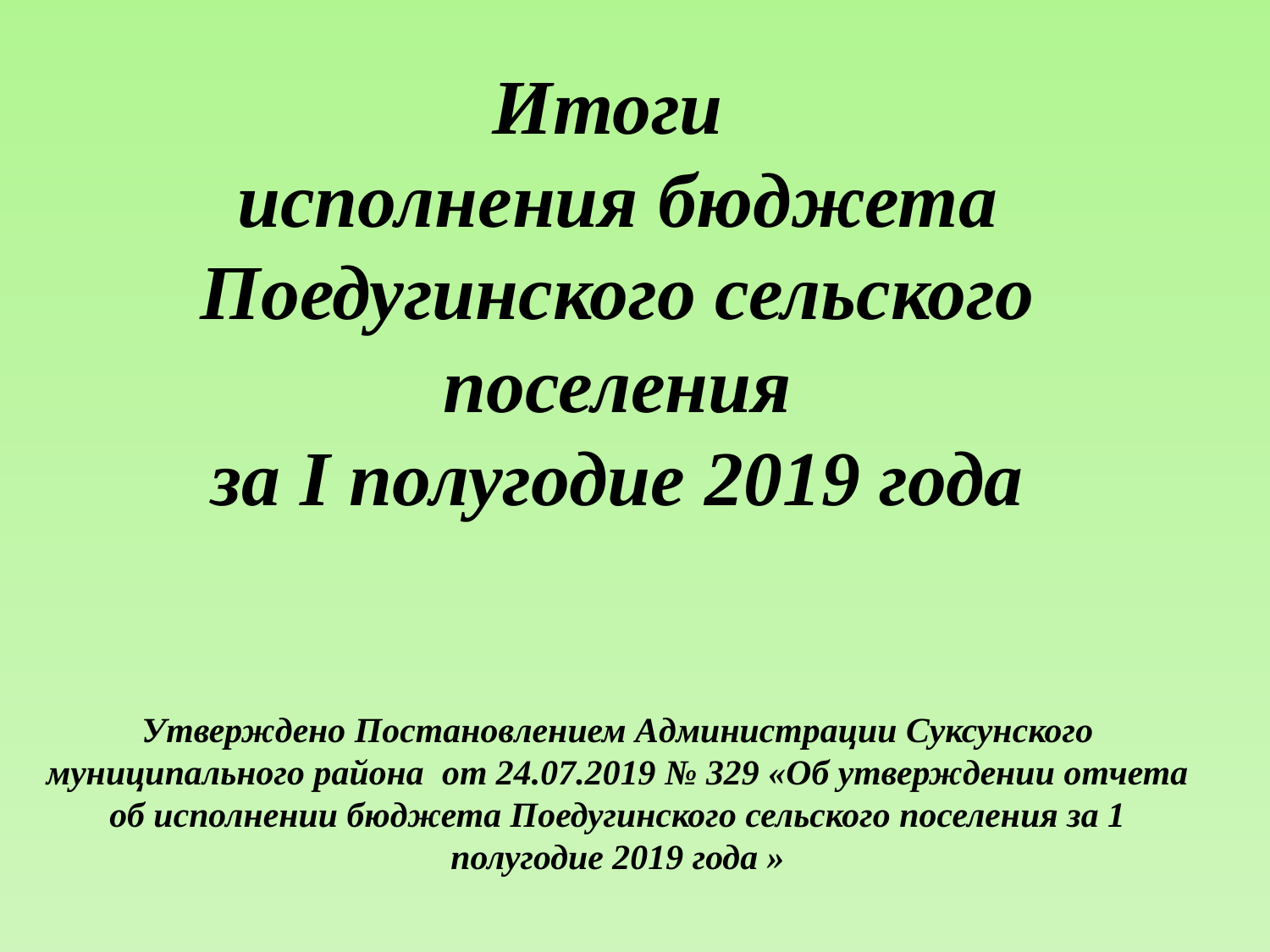

# Итоги исполнения бюджета Поедугинского сельского поселения за I полугодие 2019 года Утверждено Постановлением Администрации Суксунского муниципального района  от 24.07.2019 № 329 «Об утверждении отчета об исполнении бюджета Поедугинского сельского поселения за 1 полугодие 2019 года »